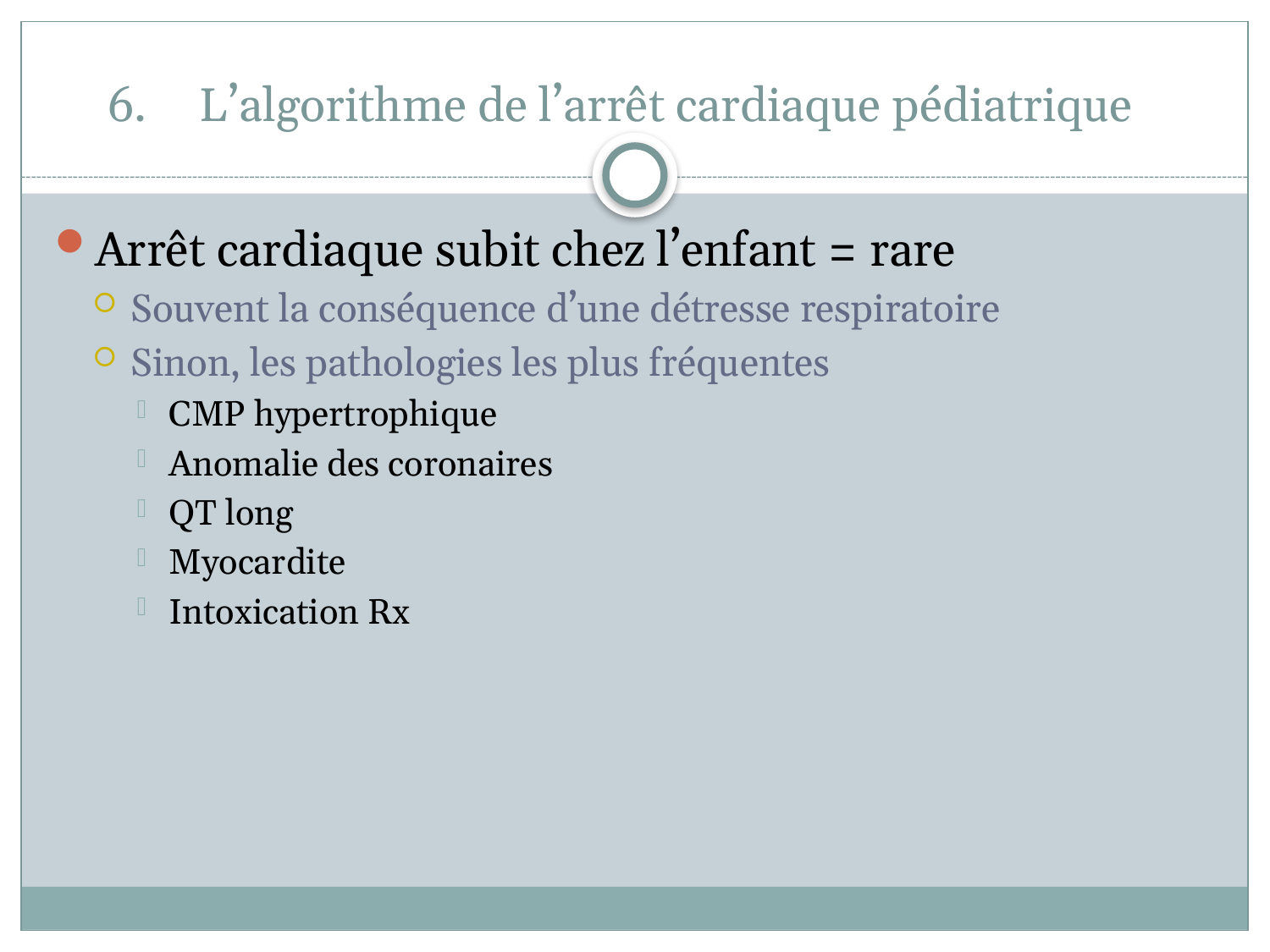

# L’algorithme de l’arrêt cardiaque pédiatrique
Arrêt cardiaque subit chez l’enfant = rare
Souvent la conséquence d’une détresse respiratoire
Sinon, les pathologies les plus fréquentes
CMP hypertrophique
Anomalie des coronaires
QT long
Myocardite
Intoxication Rx